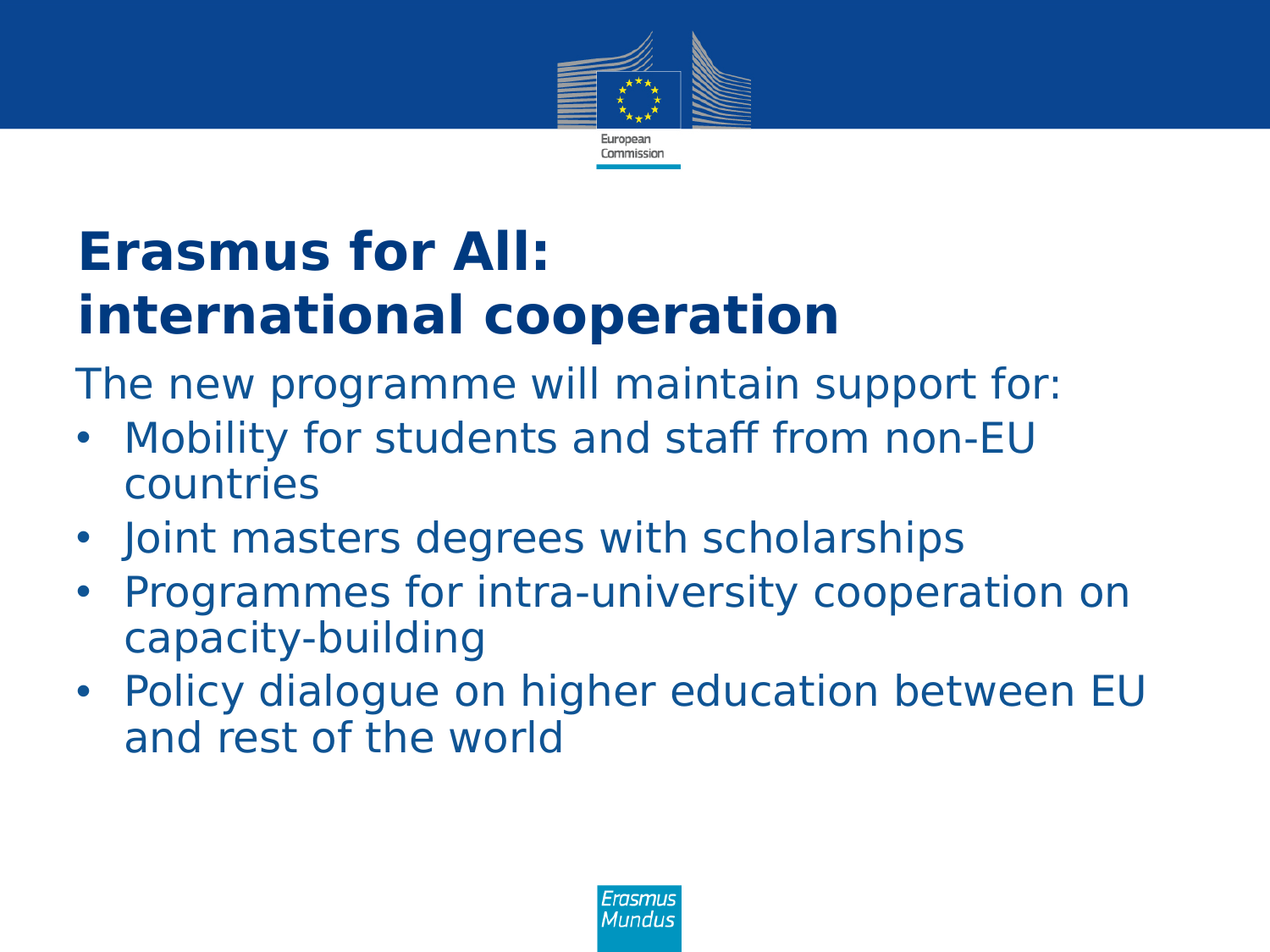

# Erasmus for All: international cooperation
The new programme will maintain support for:
Mobility for students and staff from non-EU countries
Joint masters degrees with scholarships
Programmes for intra-university cooperation on capacity-building
Policy dialogue on higher education between EU and rest of the world